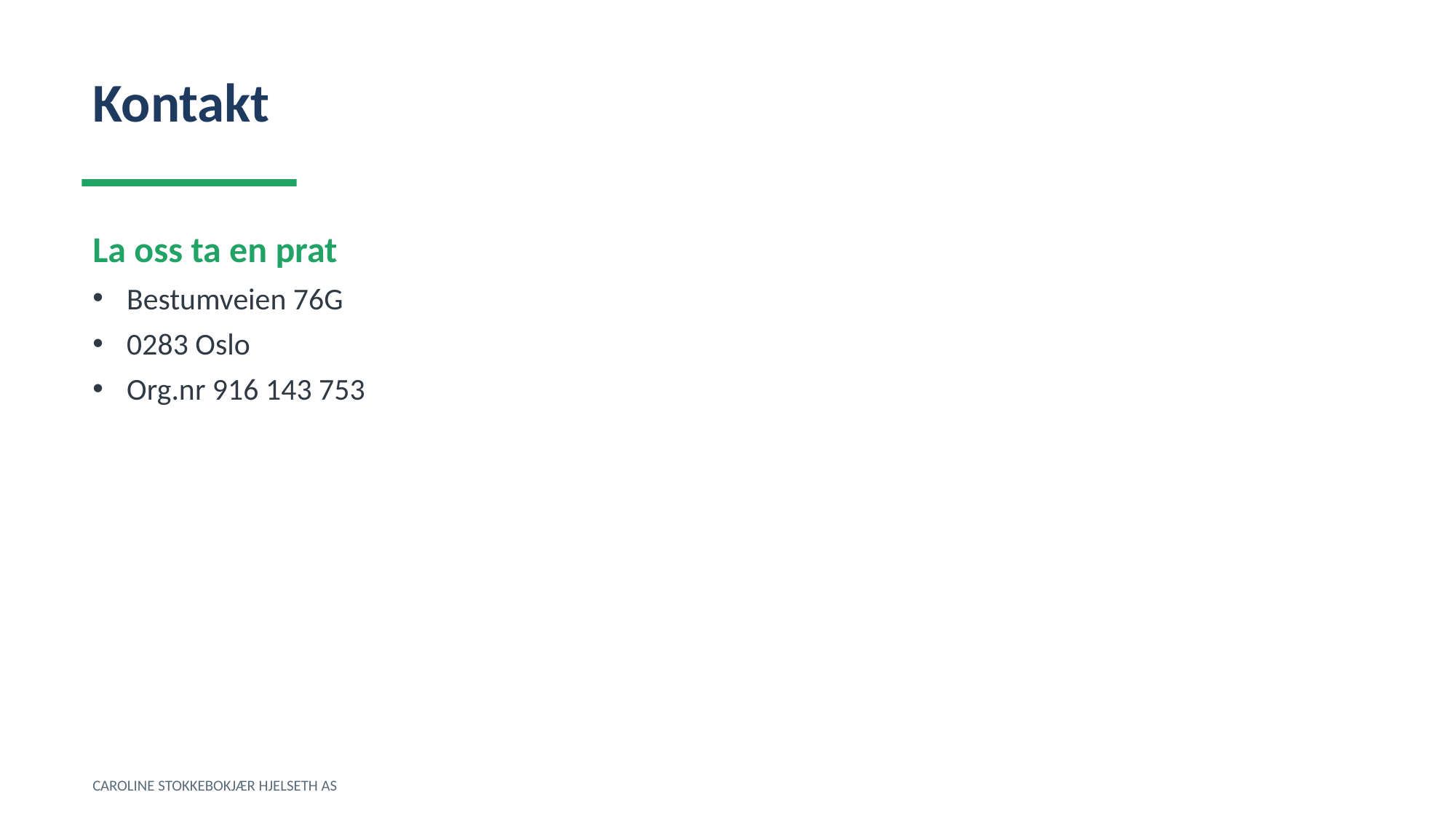

Kontakt

La oss ta en prat
Bestumveien 76G
0283 Oslo
Org.nr 916 143 753
CAROLINE STOKKEBOKJÆR HJELSETH AS